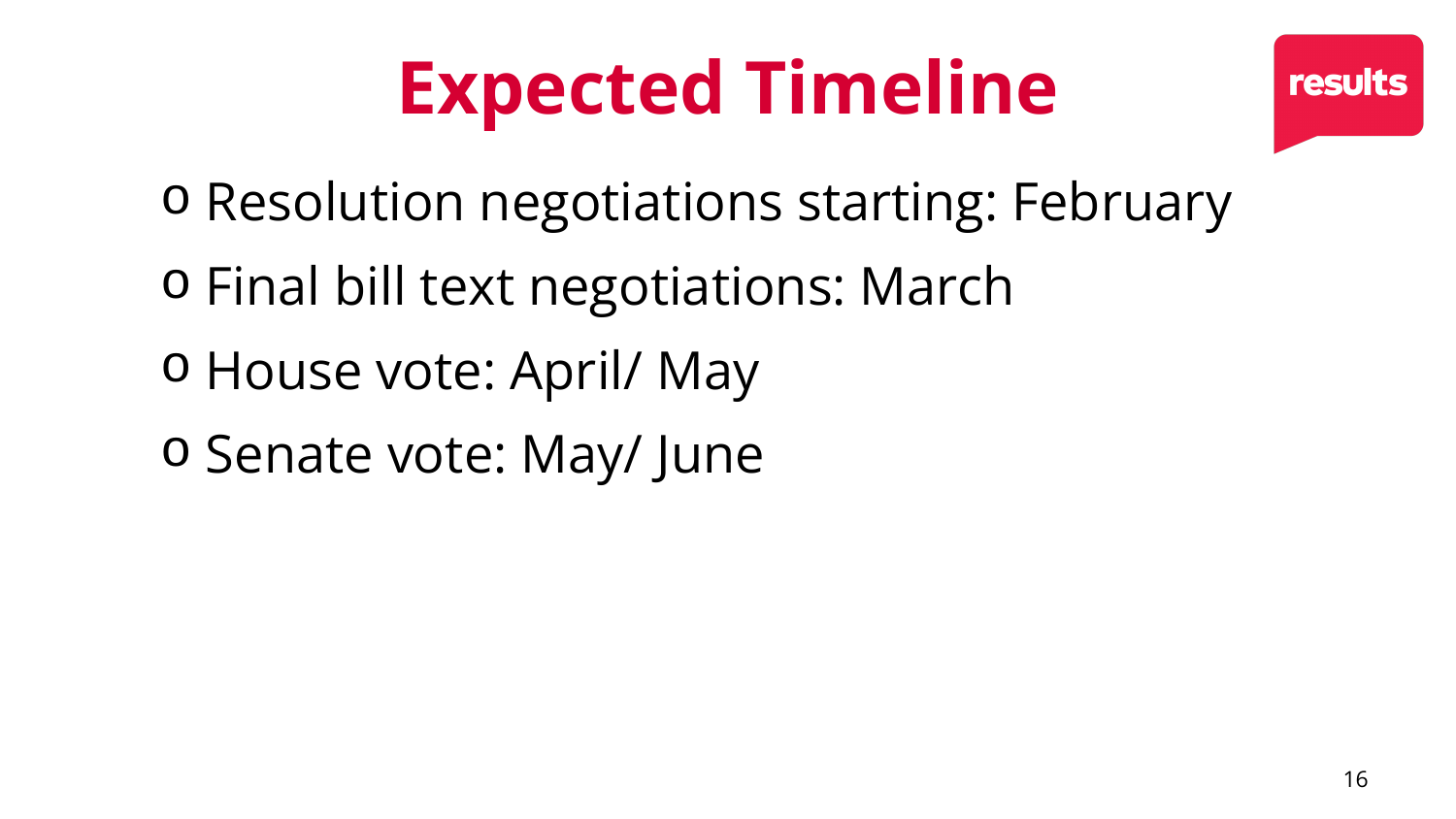

# Expected Timeline
Resolution negotiations starting: February
Final bill text negotiations: March
House vote: April/ May
Senate vote: May/ June
16